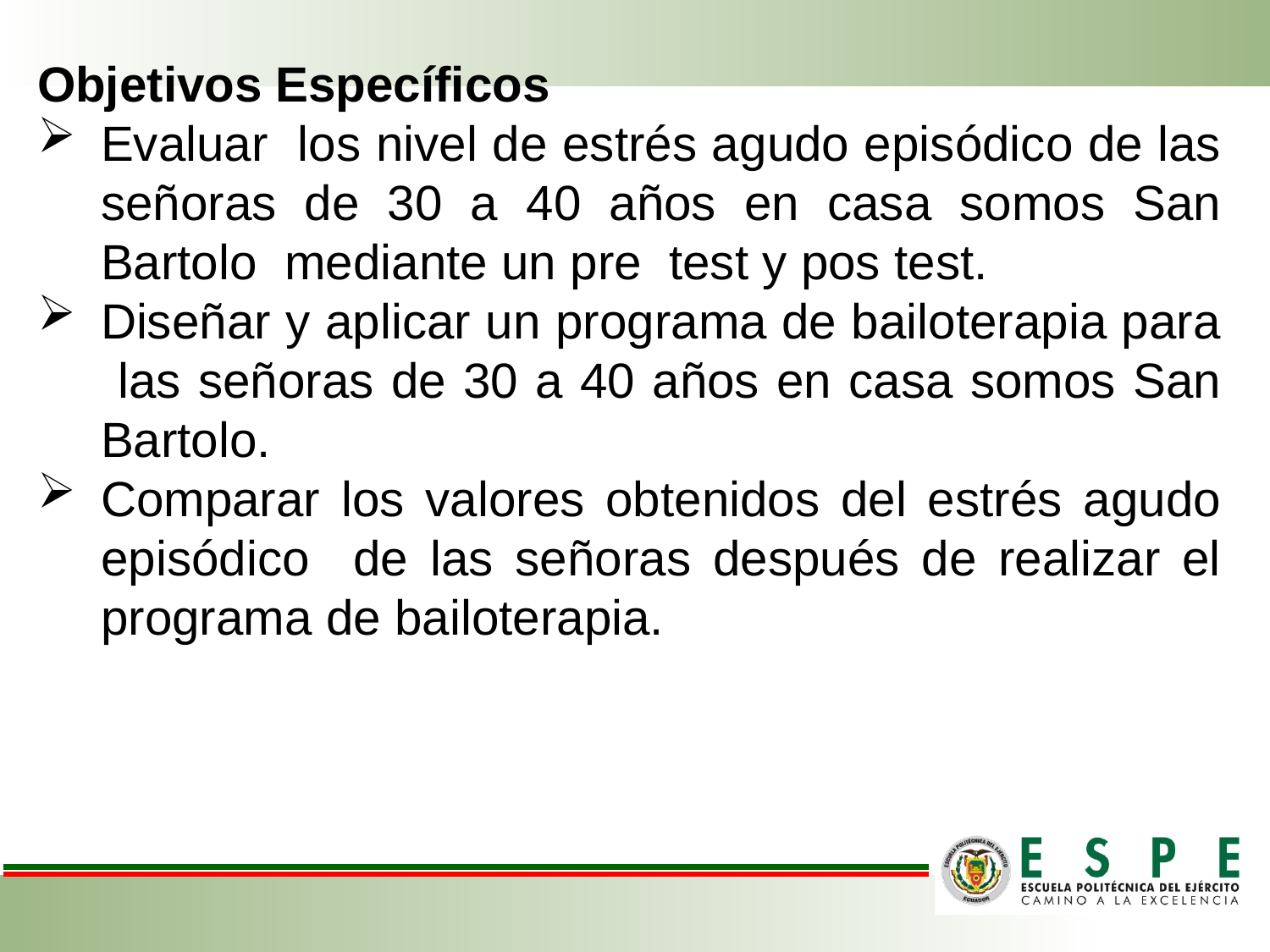

Objetivos Específicos
Evaluar  los nivel de estrés agudo episódico de las señoras de 30 a 40 años en casa somos San Bartolo  mediante un pre  test y pos test.
Diseñar y aplicar un programa de bailoterapia para  las señoras de 30 a 40 años en casa somos San Bartolo.
Comparar los valores obtenidos del estrés agudo episódico  de las señoras después de realizar el programa de bailoterapia.